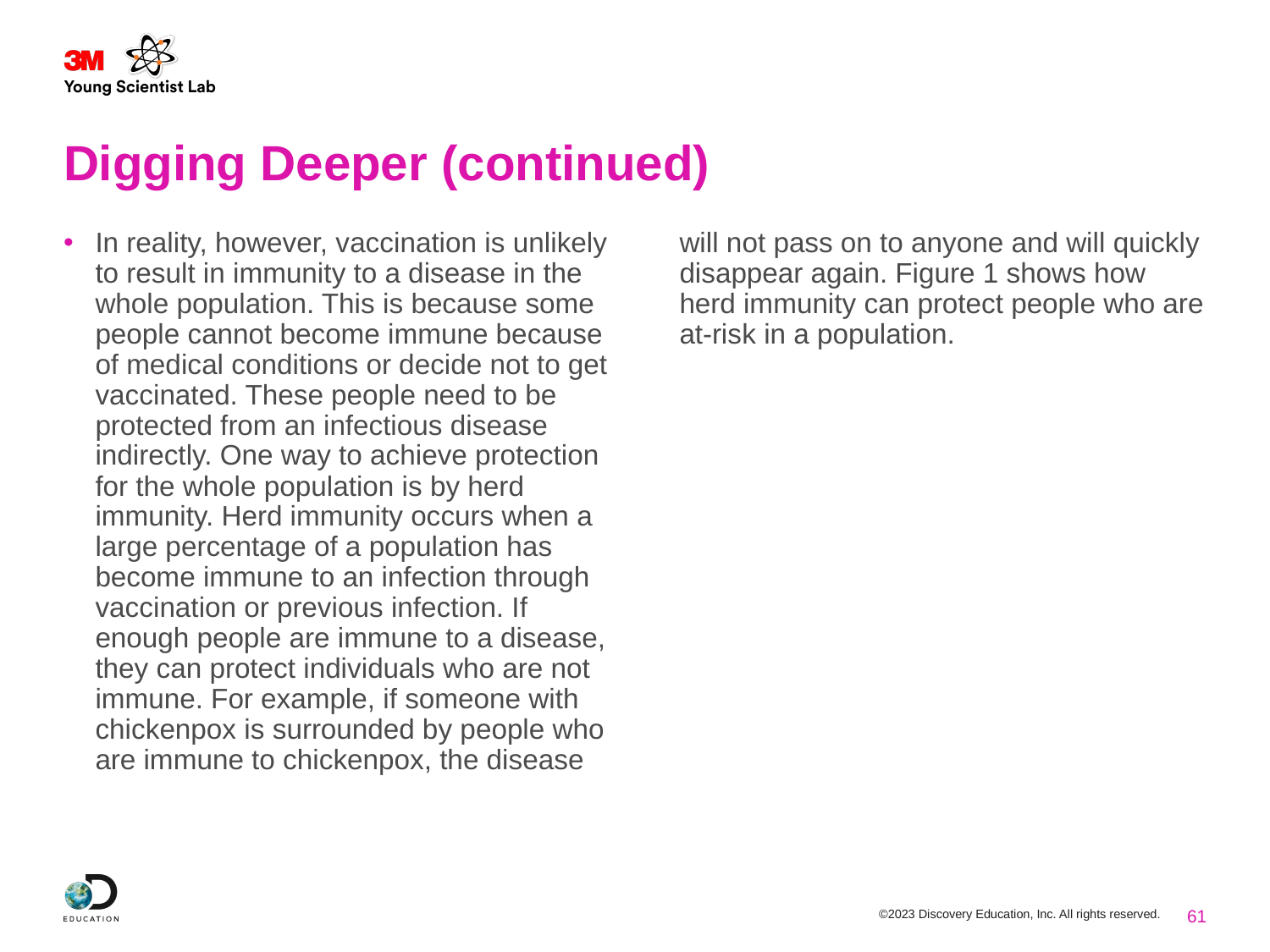

# Digging Deeper (continued)
In reality, however, vaccination is unlikely to result in immunity to a disease in the whole population. This is because some people cannot become immune because of medical conditions or decide not to get vaccinated. These people need to be protected from an infectious disease indirectly. One way to achieve protection for the whole population is by herd immunity. Herd immunity occurs when a large percentage of a population has become immune to an infection through vaccination or previous infection. If enough people are immune to a disease, they can protect individuals who are not immune. For example, if someone with chickenpox is surrounded by people who are immune to chickenpox, the disease will not pass on to anyone and will quickly disappear again. Figure 1 shows how herd immunity can protect people who are at-risk in a population.